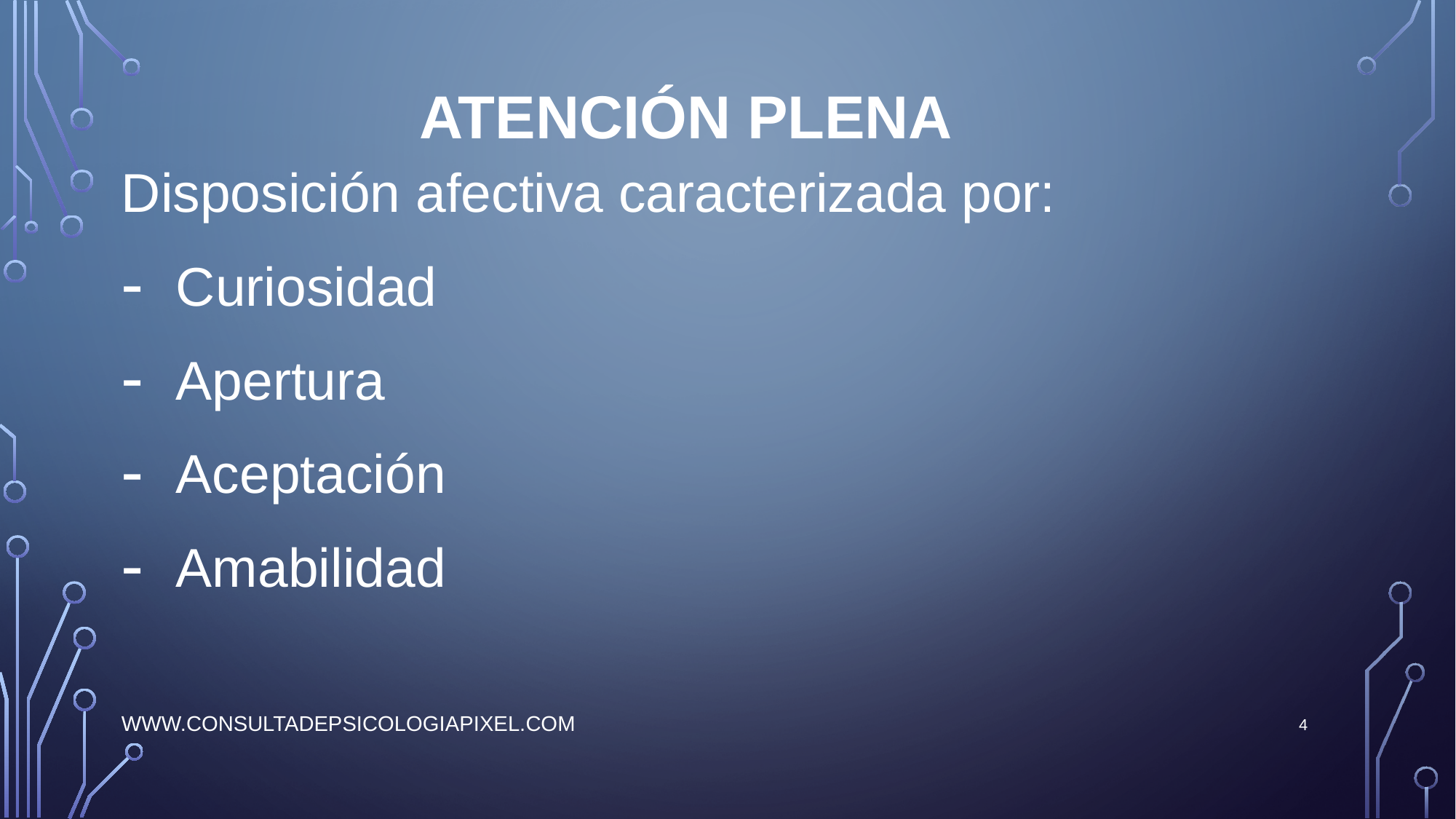

ATENCIÓN PLENA
Disposición afectiva caracterizada por:
Curiosidad
Apertura
Aceptación
Amabilidad
www.consultadepsicologiapixel.com
4